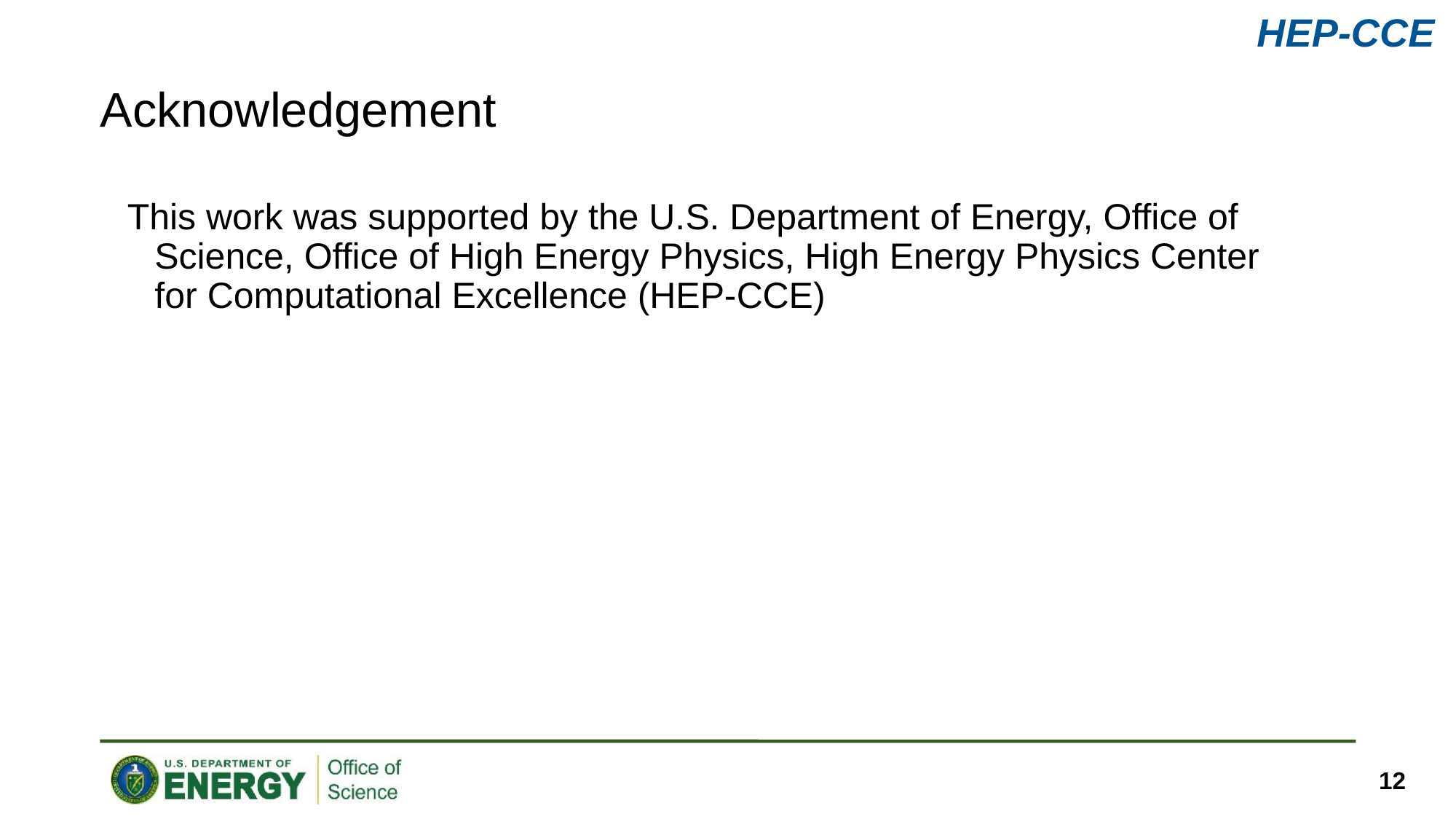

# Acknowledgement
This work was supported by the U.S. Department of Energy, Office of Science, Office of High Energy Physics, High Energy Physics Center for Computational Excellence (HEP-CCE)